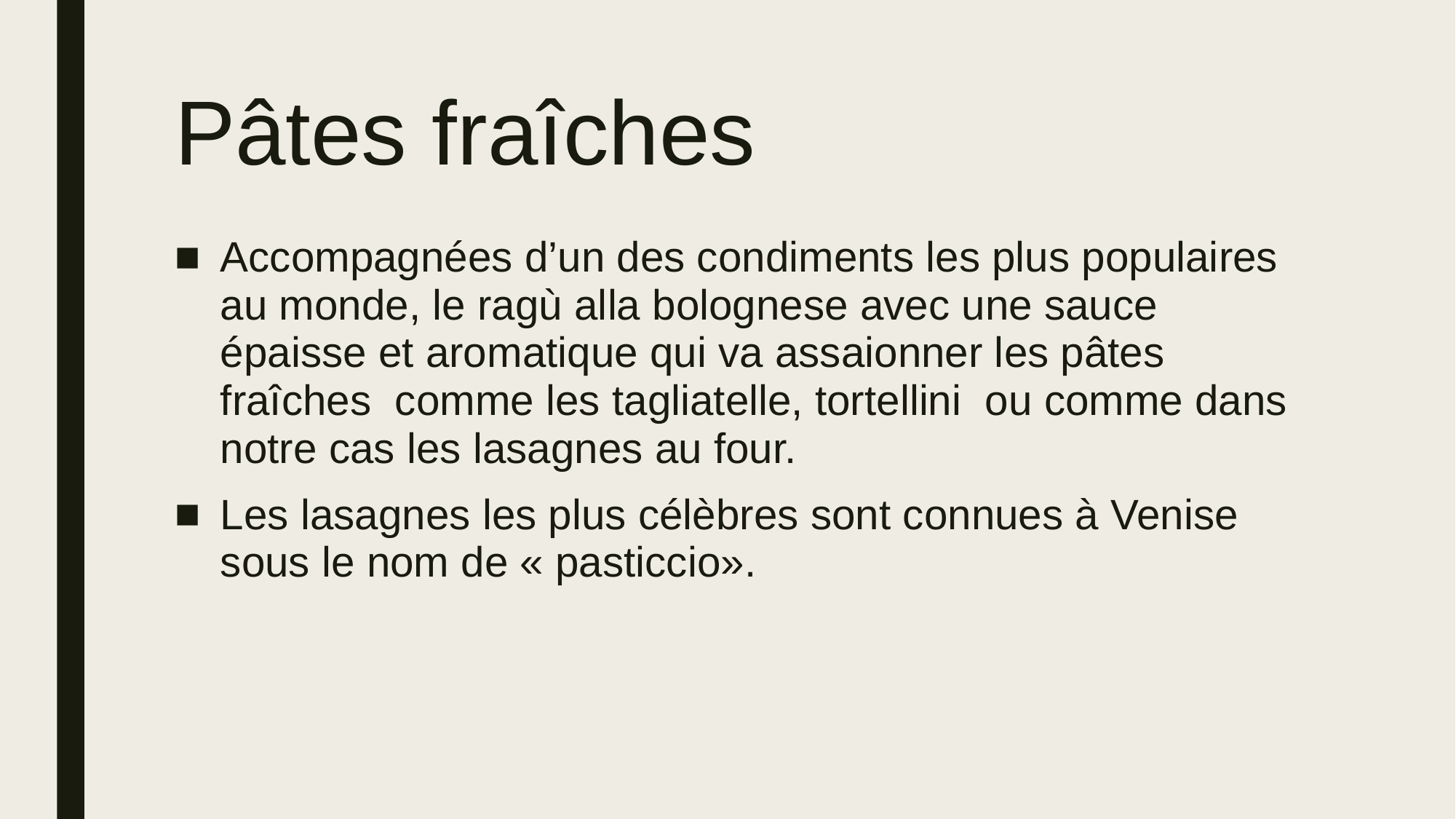

# Pâtes fraîches
Accompagnées d’un des condiments les plus populaires au monde, le ragù alla bolognese avec une sauce épaisse et aromatique qui va assaionner les pâtes fraîches  comme les tagliatelle, tortellini  ou comme dans notre cas les lasagnes au four.
Les lasagnes les plus célèbres sont connues à Venise sous le nom de « pasticcio».